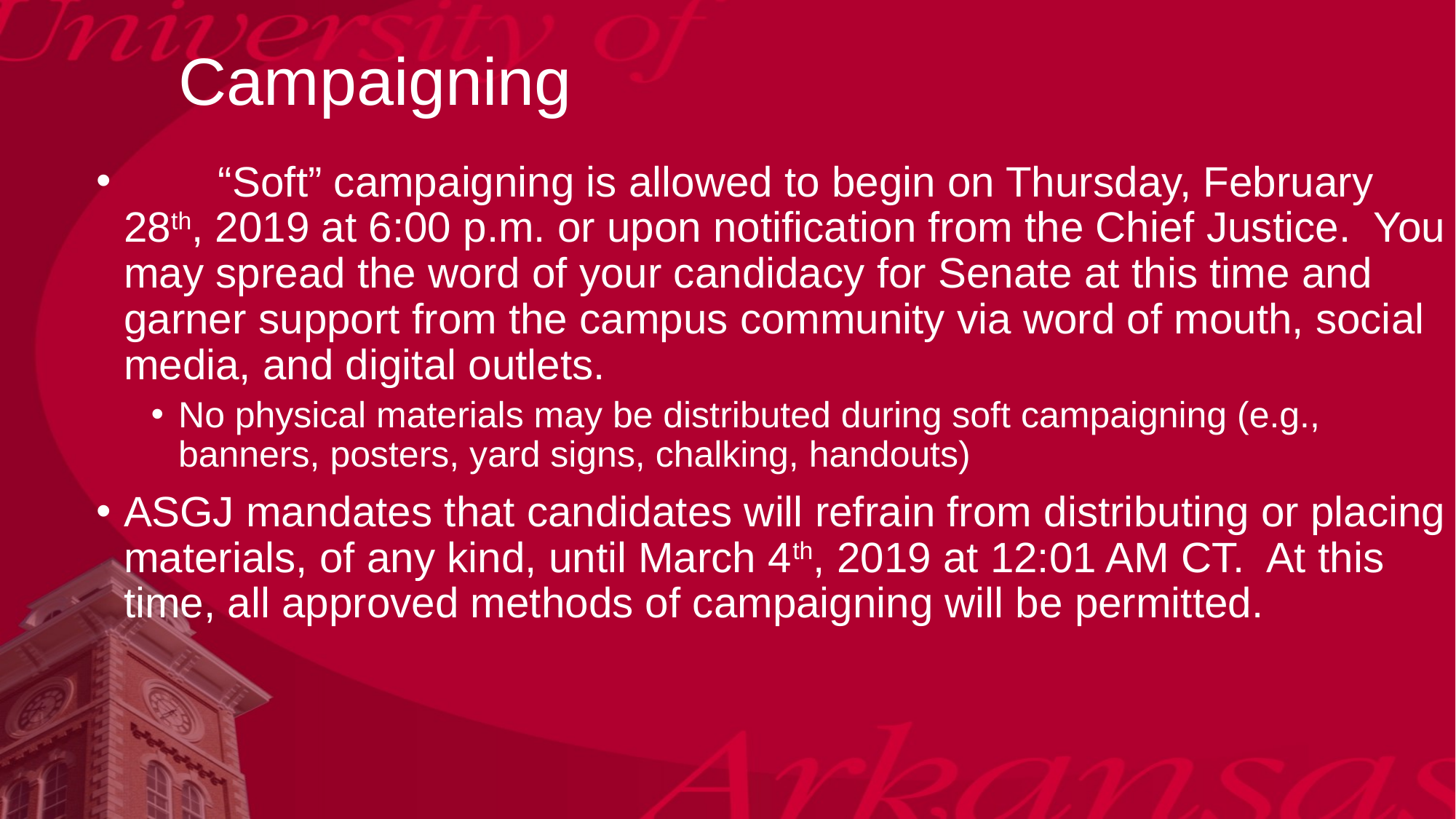

# Campaigning
        “Soft” campaigning is allowed to begin on Thursday, February 28th, 2019 at 6:00 p.m. or upon notification from the Chief Justice.  You may spread the word of your candidacy for Senate at this time and garner support from the campus community via word of mouth, social media, and digital outlets.
No physical materials may be distributed during soft campaigning (e.g., banners, posters, yard signs, chalking, handouts)
ASGJ mandates that candidates will refrain from distributing or placing materials, of any kind, until March 4th, 2019 at 12:01 AM CT.  At this time, all approved methods of campaigning will be permitted.